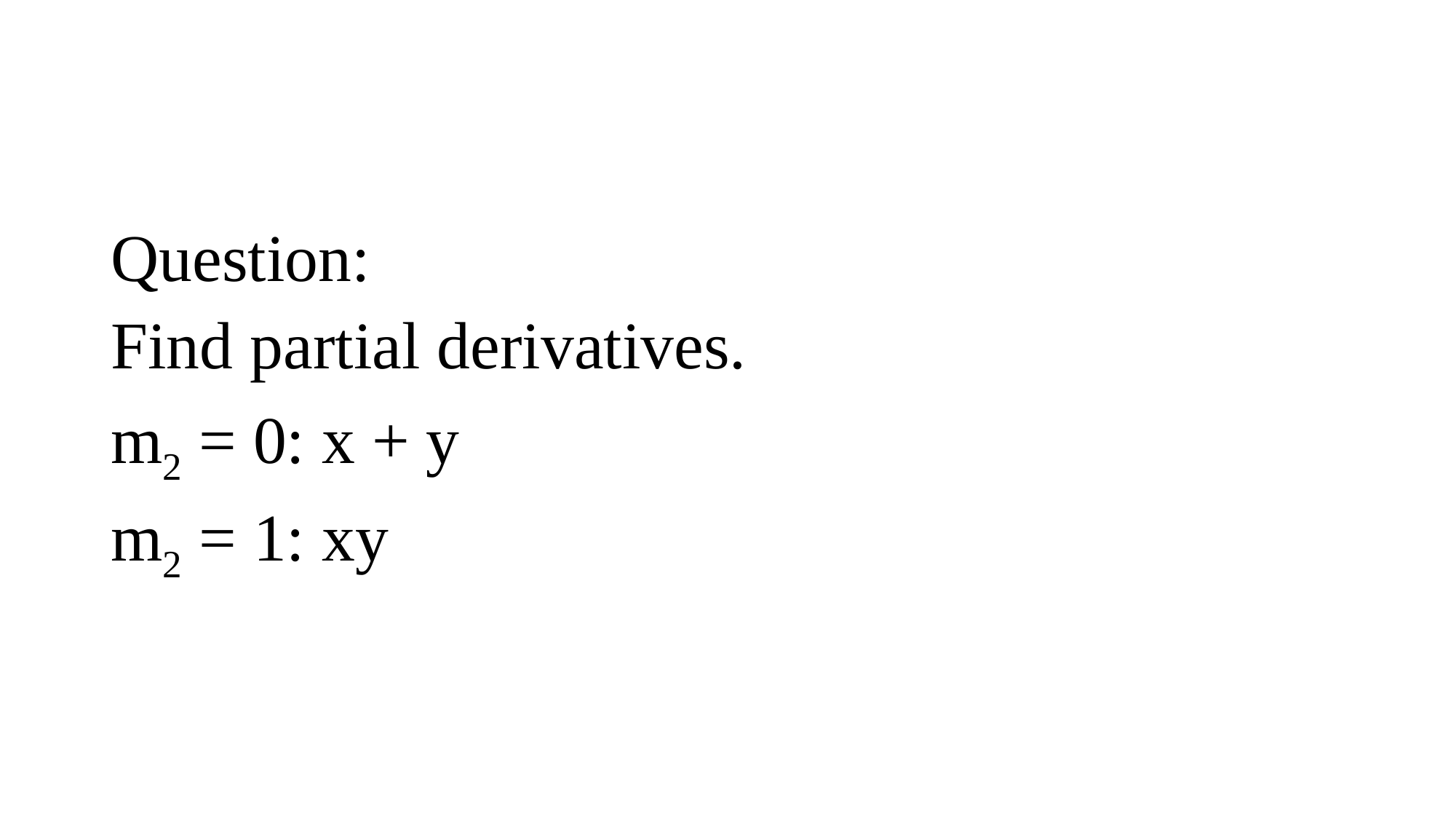

#
Question:
Find partial derivatives.
m2 = 0: x + y
m2 = 1: xy